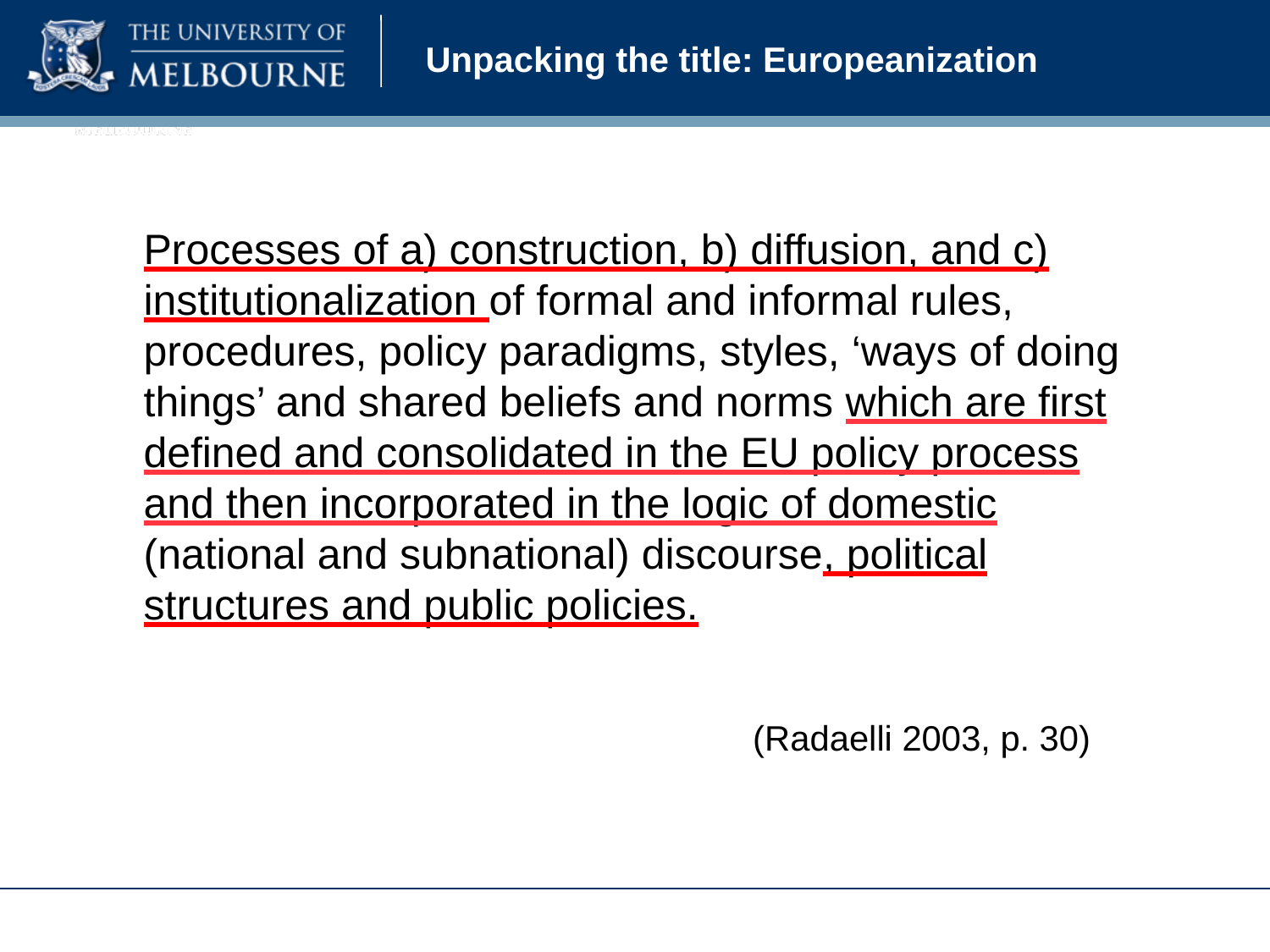

# Unpacking the title: Europeanization
Processes of a) construction, b) diffusion, and c) institutionalization of formal and informal rules, procedures, policy paradigms, styles, ‘ways of doing things’ and shared beliefs and norms which are first defined and consolidated in the EU policy process and then incorporated in the logic of domestic (national and subnational) discourse, political structures and public policies.
Processes of a) construction, b) diffusion, and c) institutionalization of formal and informal rules, procedures, policy paradigms, styles, ‘ways of doing things’ and shared beliefs and norms which are first defined and consolidated in the EU policy process and then incorporated in the logic of domestic (national and subnational) discourse, political structures and public policies.
(Radaelli 2003, p. 30)